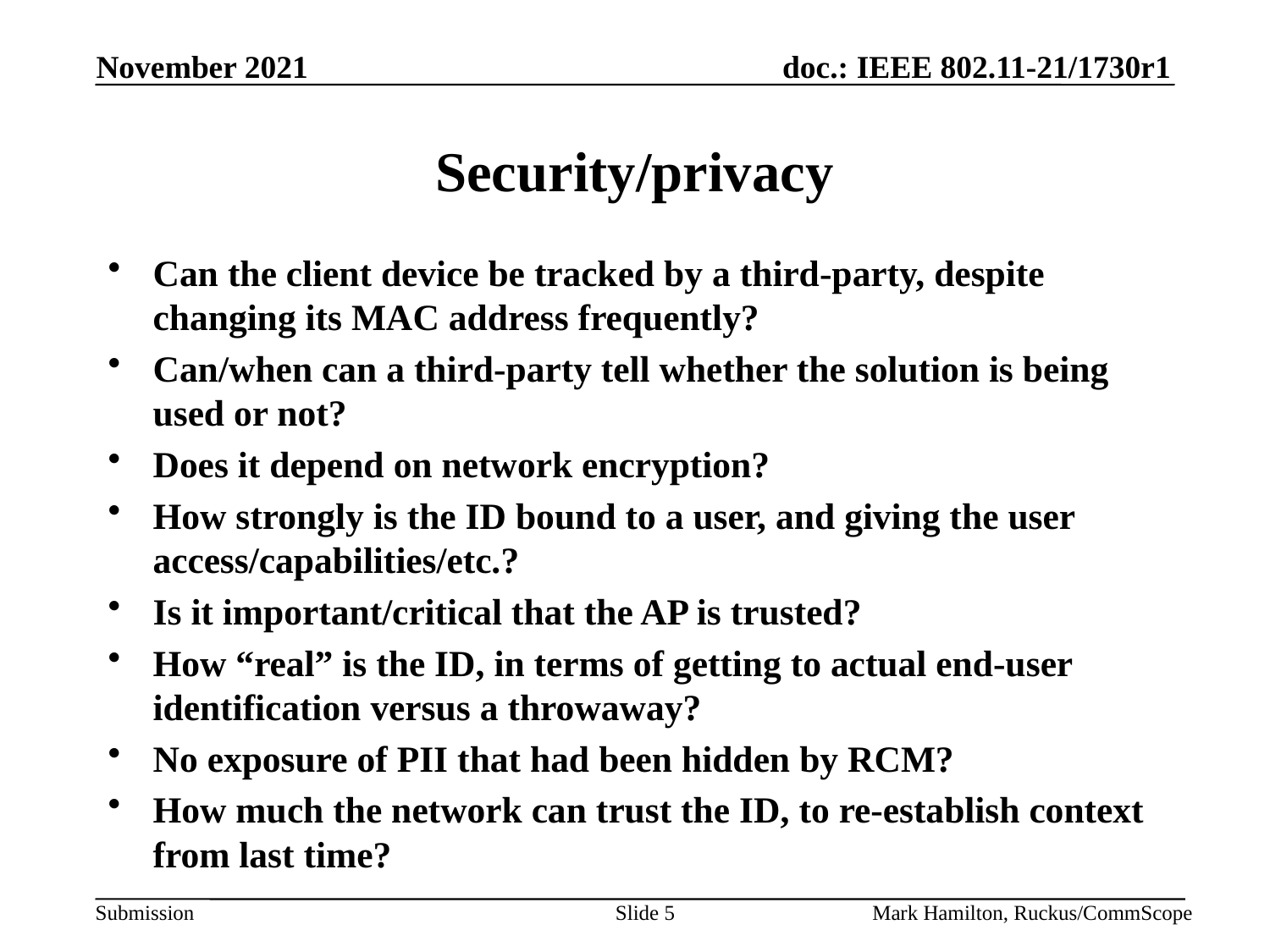

# Security/privacy
Can the client device be tracked by a third-party, despite changing its MAC address frequently?
Can/when can a third-party tell whether the solution is being used or not?
Does it depend on network encryption?
How strongly is the ID bound to a user, and giving the user access/capabilities/etc.?
Is it important/critical that the AP is trusted?
How “real” is the ID, in terms of getting to actual end-user identification versus a throwaway?
No exposure of PII that had been hidden by RCM?
How much the network can trust the ID, to re-establish context from last time?